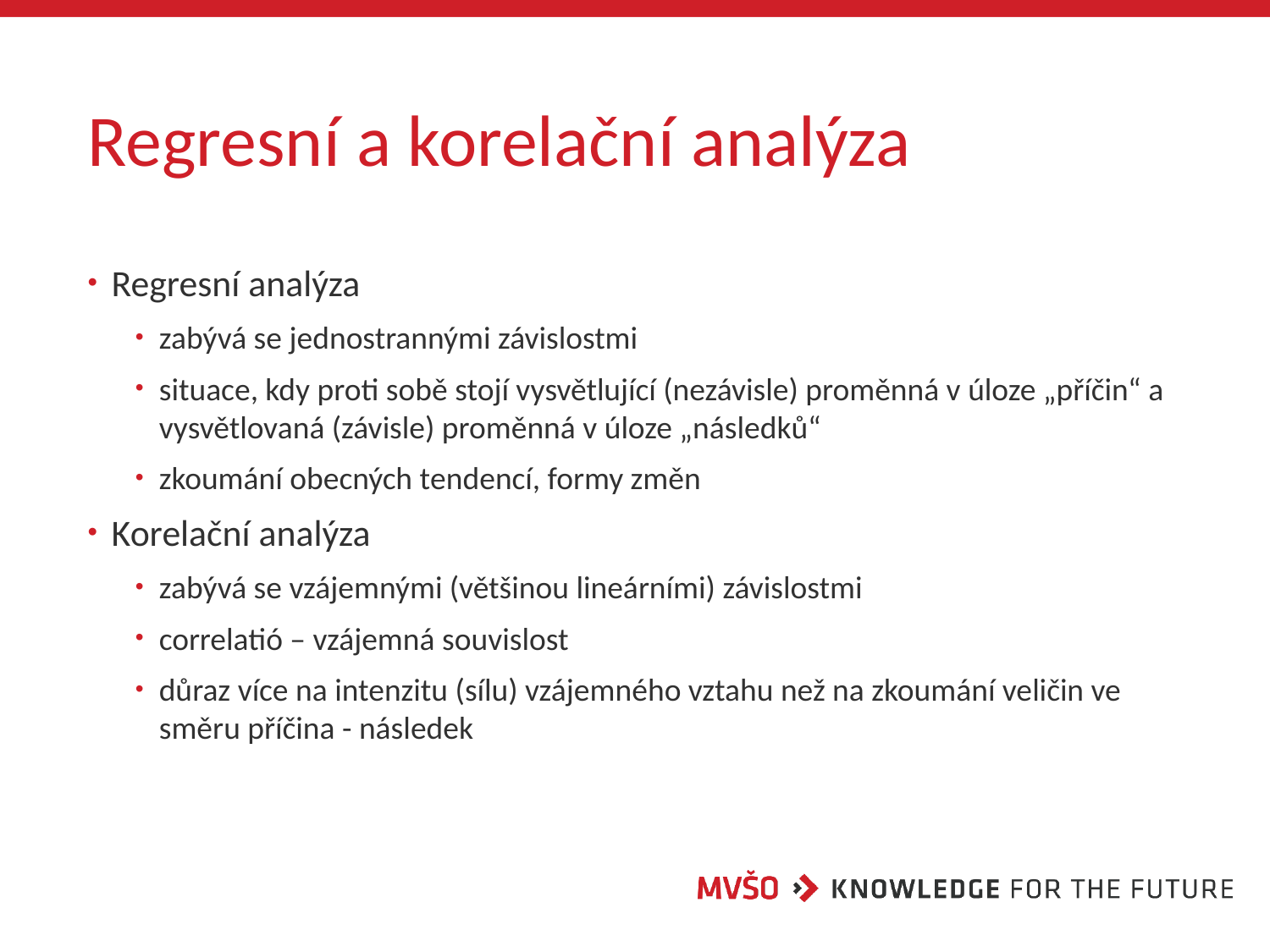

# Regresní a korelační analýza
Regresní analýza
zabývá se jednostrannými závislostmi
situace, kdy proti sobě stojí vysvětlující (nezávisle) proměnná v úloze „příčin“ a vysvětlovaná (závisle) proměnná v úloze „následků“
zkoumání obecných tendencí, formy změn
Korelační analýza
zabývá se vzájemnými (většinou lineárními) závislostmi
correlatió – vzájemná souvislost
důraz více na intenzitu (sílu) vzájemného vztahu než na zkoumání veličin ve směru příčina - následek